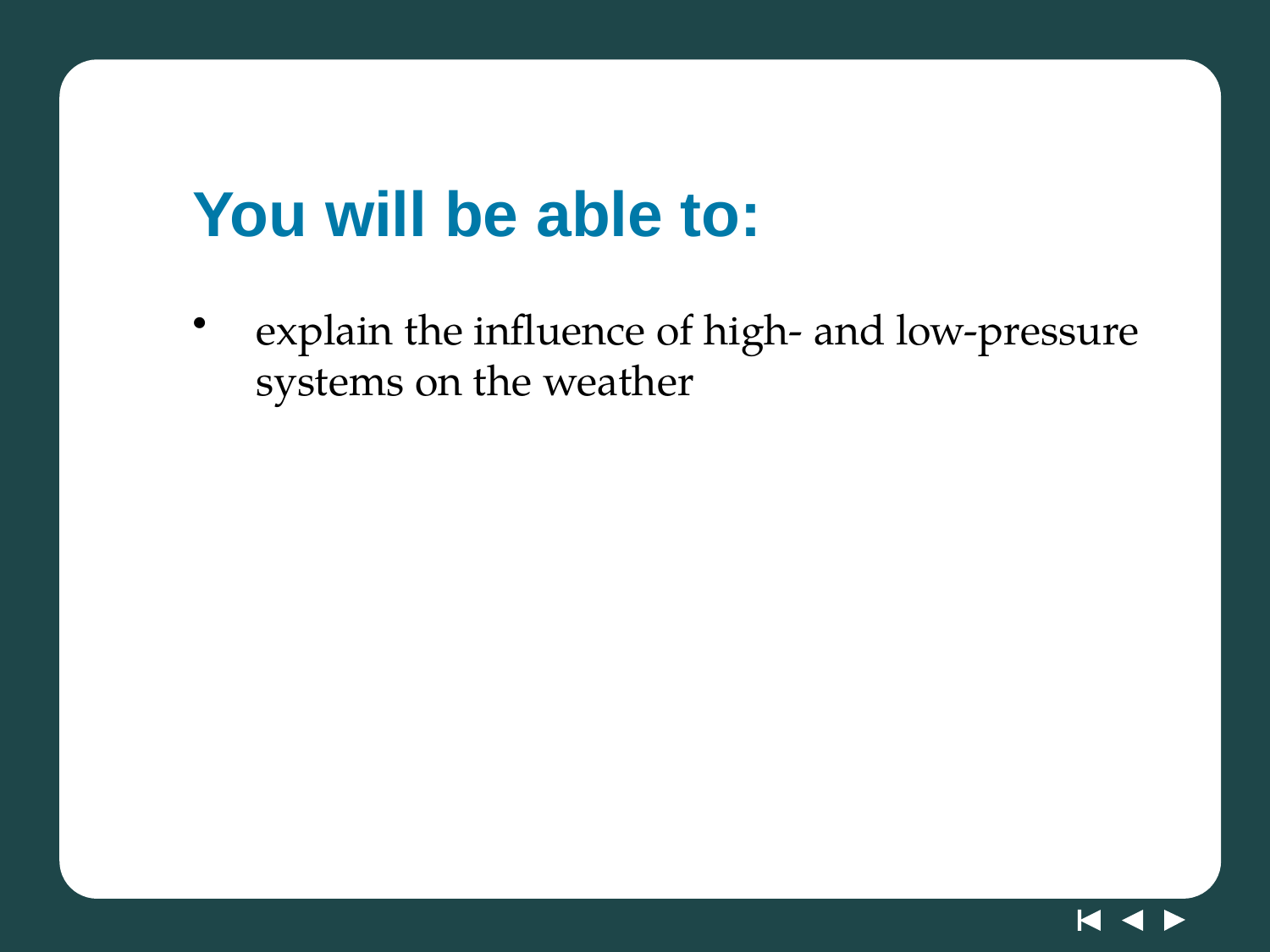

# You will be able to:
explain the influence of high- and low-pressure systems on the weather